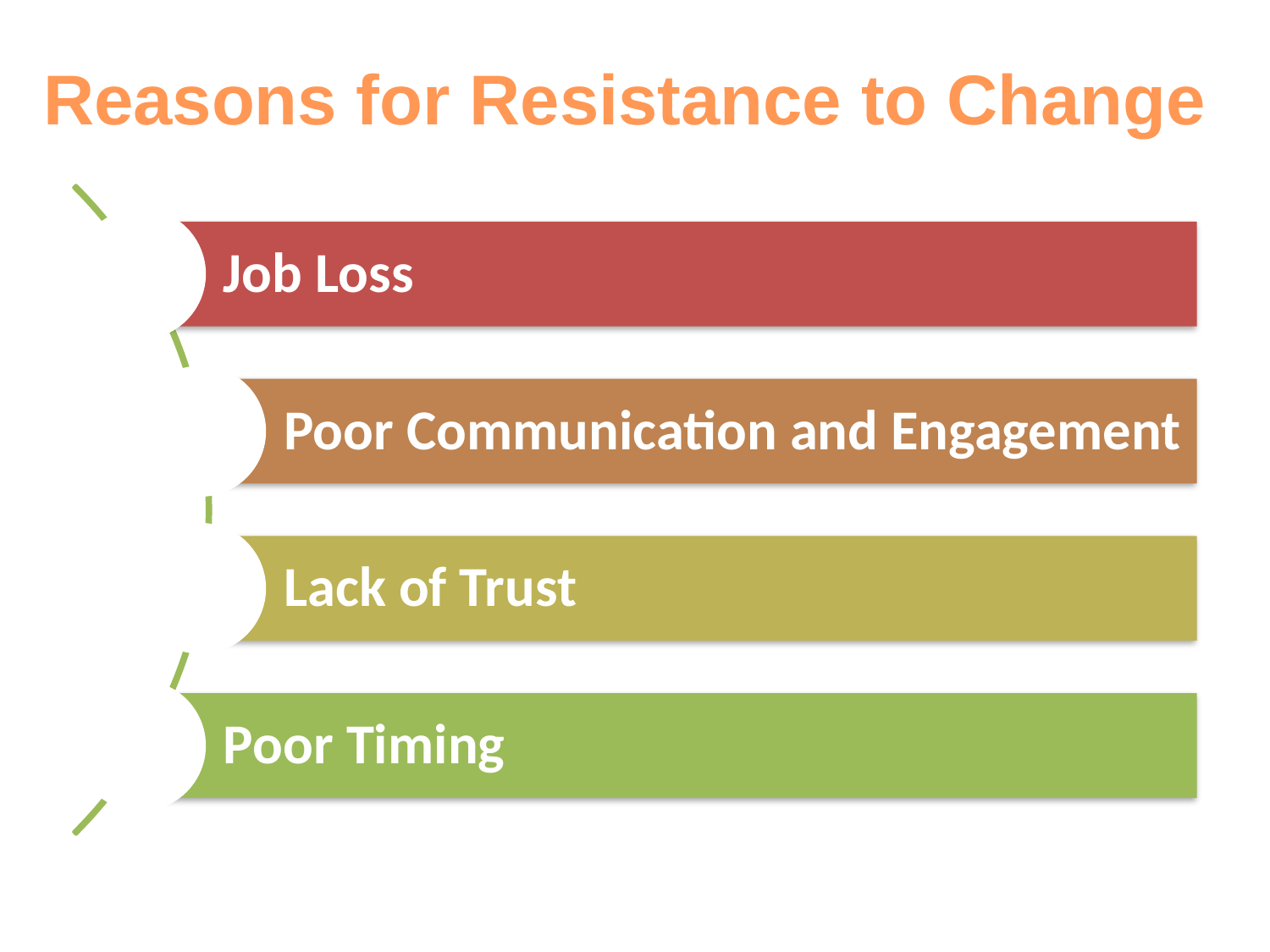

Reasons for Resistance to Change
Job Loss
Poor Communication and Engagement
Lack of Trust
Poor Timing